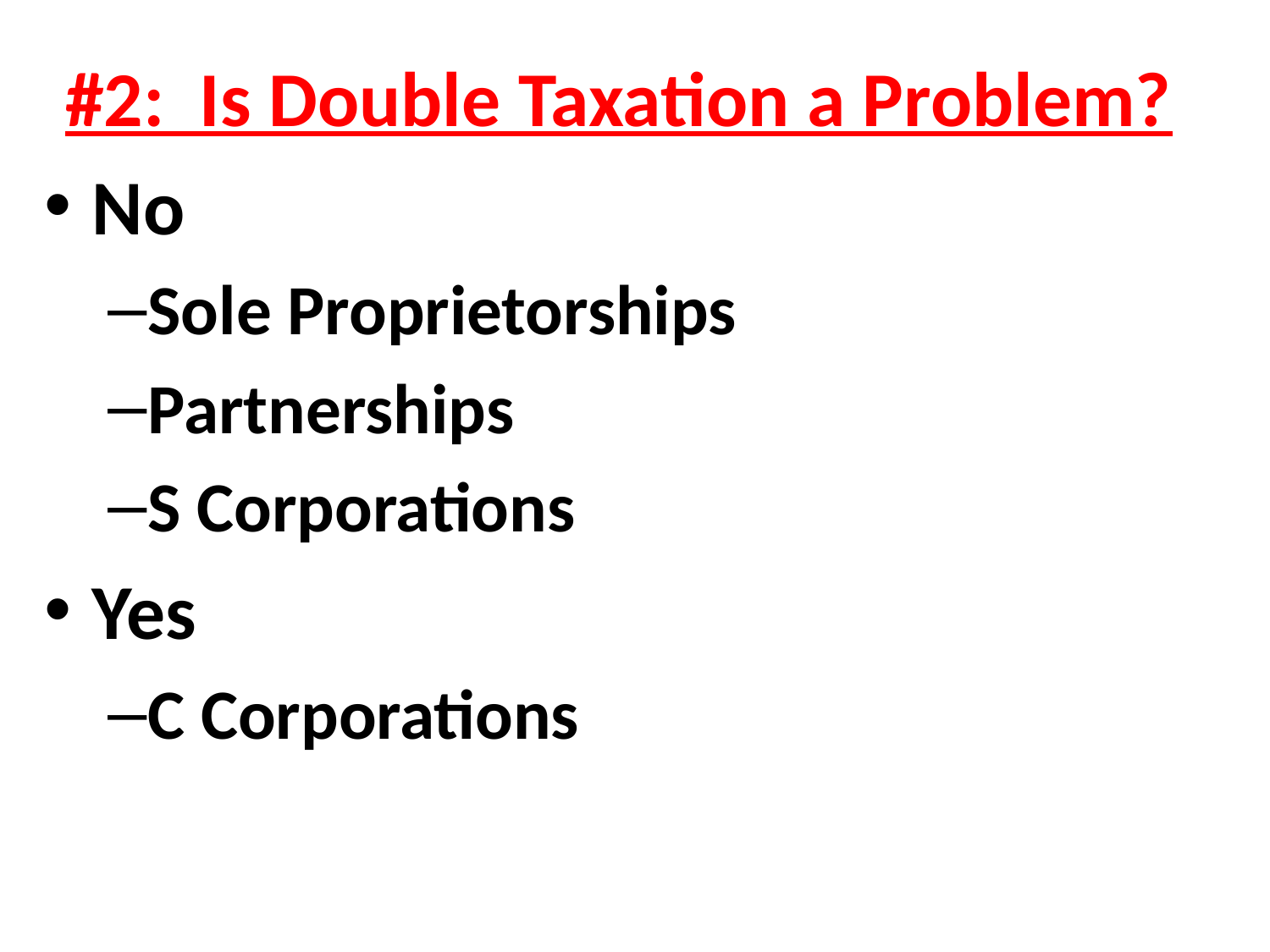

#2:  Is Double Taxation a Problem?
No
Sole Proprietorships
Partnerships
S Corporations
Yes
C Corporations